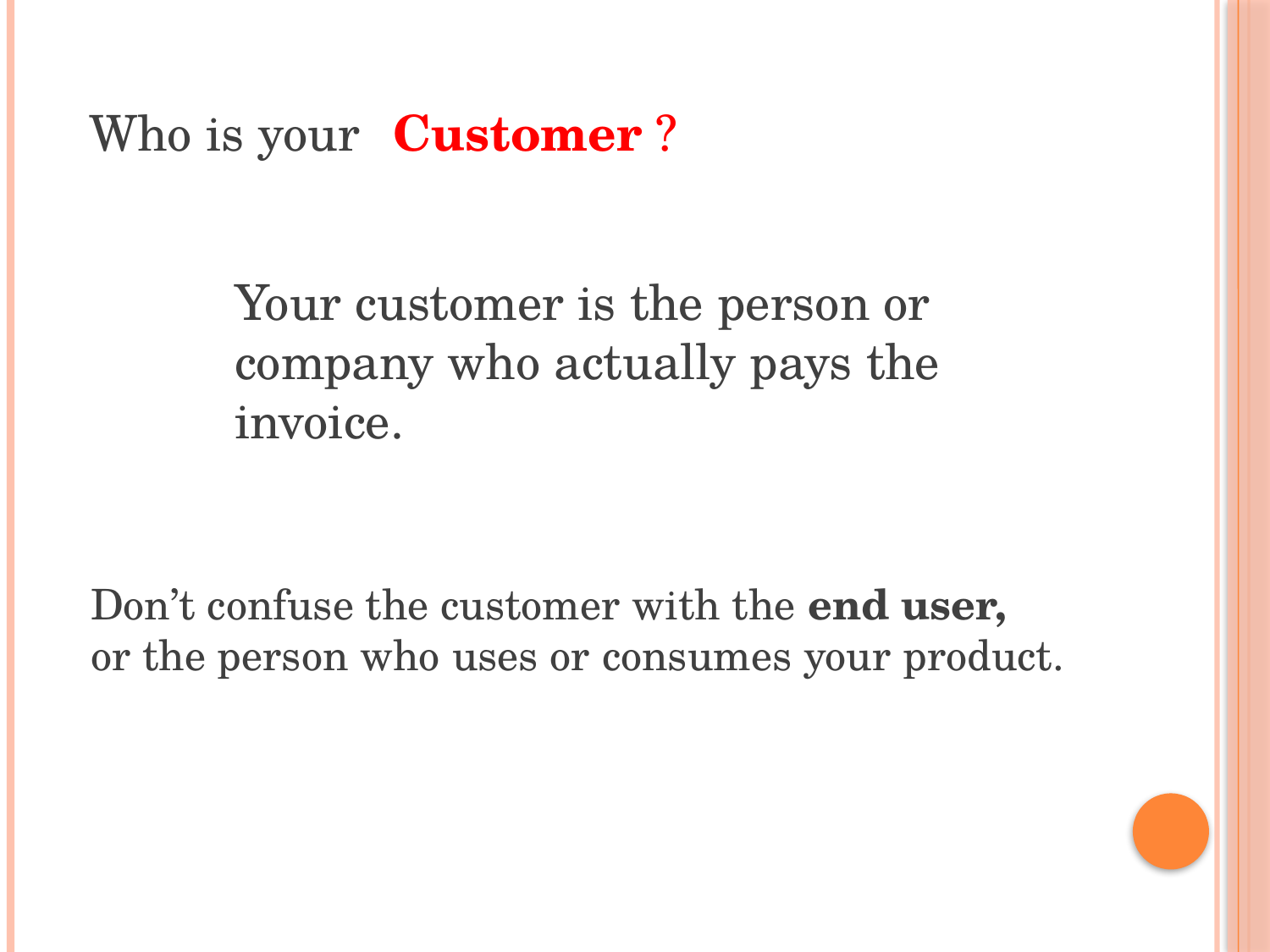

Who is your
Customer ?
Your customer is the person or company who actually pays the invoice.

Don’t confuse the customer with the end user,
or the person who uses or consumes your product.